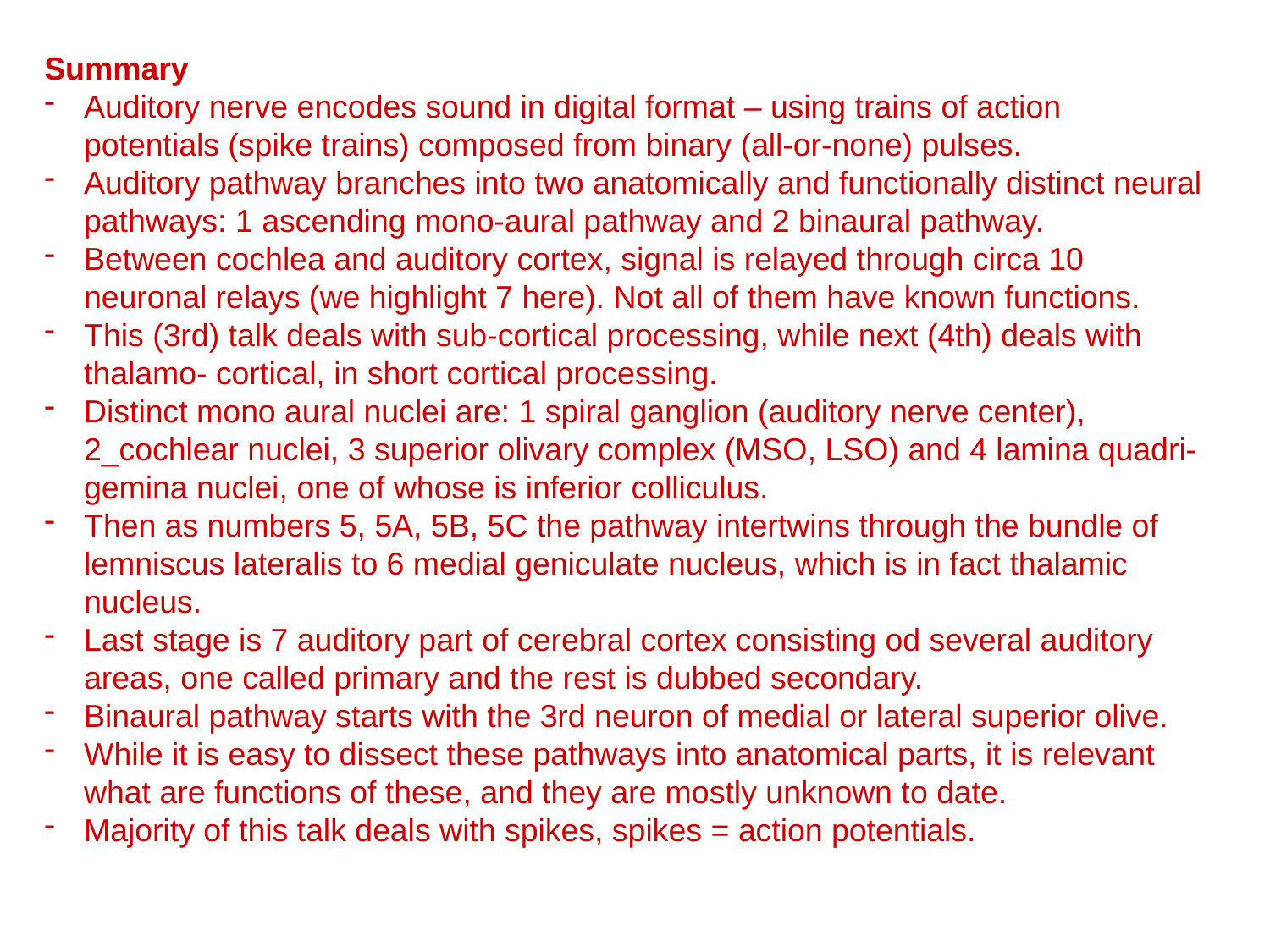

Summary
Auditory nerve encodes sound in digital format – using trains of action potentials (spike trains) composed from binary (all-or-none) pulses.
Auditory pathway branches into two anatomically and functionally distinct neural pathways: 1 ascending mono-aural pathway and 2 binaural pathway.
Between cochlea and auditory cortex, signal is relayed through circa 10 neuronal relays (we highlight 7 here). Not all of them have known functions.
This (3rd) talk deals with sub-cortical processing, while next (4th) deals with thalamo- cortical, in short cortical processing.
Distinct mono aural nuclei are: 1 spiral ganglion (auditory nerve center), 2_cochlear nuclei, 3 superior olivary complex (MSO, LSO) and 4 lamina quadri-gemina nuclei, one of whose is inferior colliculus.
Then as numbers 5, 5A, 5B, 5C the pathway intertwins through the bundle of lemniscus lateralis to 6 medial geniculate nucleus, which is in fact thalamic nucleus.
Last stage is 7 auditory part of cerebral cortex consisting od several auditory areas, one called primary and the rest is dubbed secondary.
Binaural pathway starts with the 3rd neuron of medial or lateral superior olive.
While it is easy to dissect these pathways into anatomical parts, it is relevant what are functions of these, and they are mostly unknown to date.
Majority of this talk deals with spikes, spikes = action potentials.